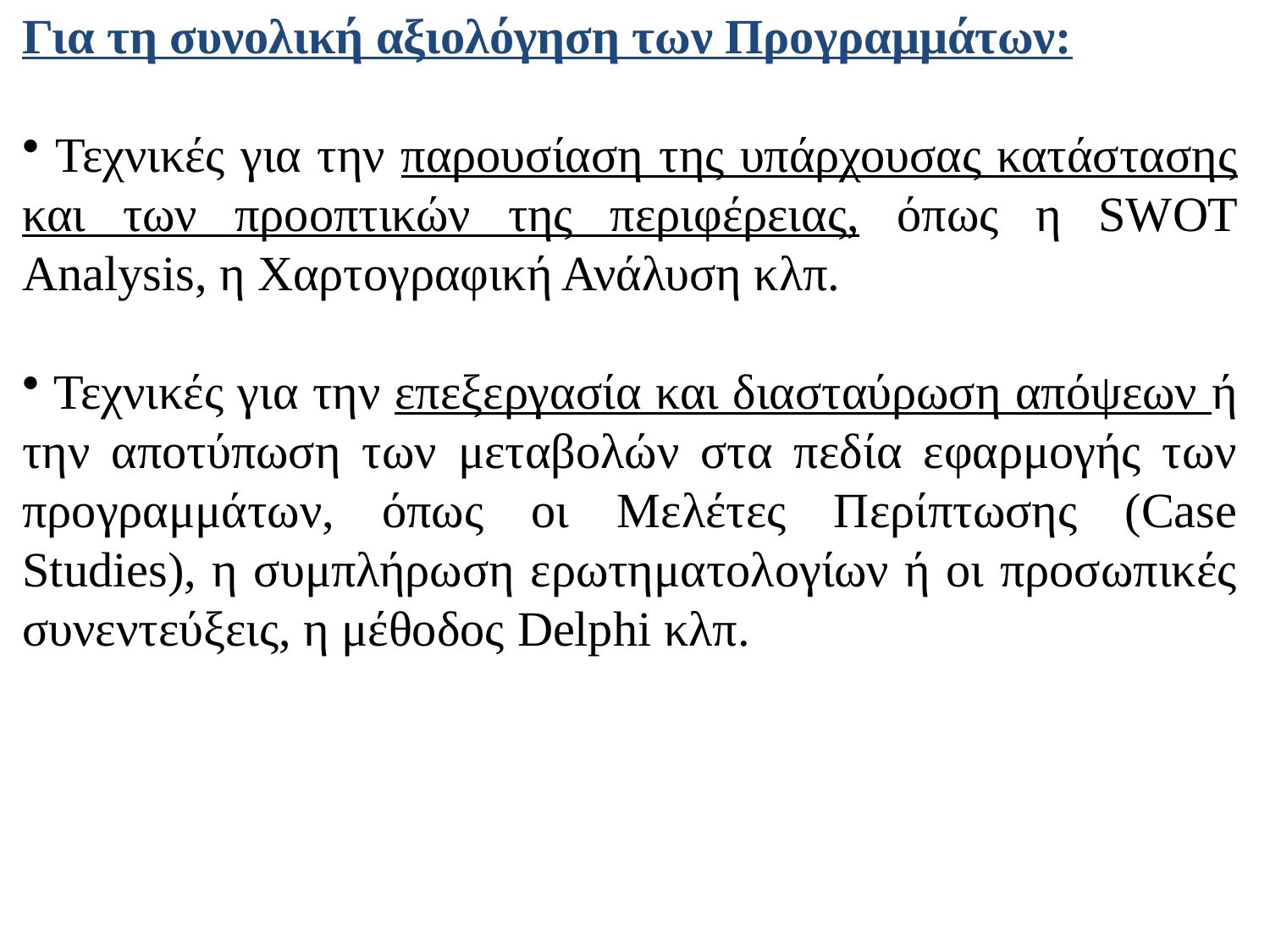

Για τη συνολική αξιολόγηση των Προγραμμάτων:

 Τεχνικές για την παρουσίαση της υπάρχουσας κατάστασης και των προοπτικών της περιφέρειας, όπως η SWOT Analysis, η Χαρτογραφική Ανάλυση κλπ.

 Τεχνικές για την επεξεργασία και διασταύρωση απόψεων ή την αποτύπωση των μεταβολών στα πεδία εφαρμογής των προγραμμάτων, όπως οι Μελέτες Περίπτωσης (Case Studies), η συμπλήρωση ερωτηματολογίων ή οι προσωπικές συνεντεύξεις, η μέθοδος Delphi κλπ.